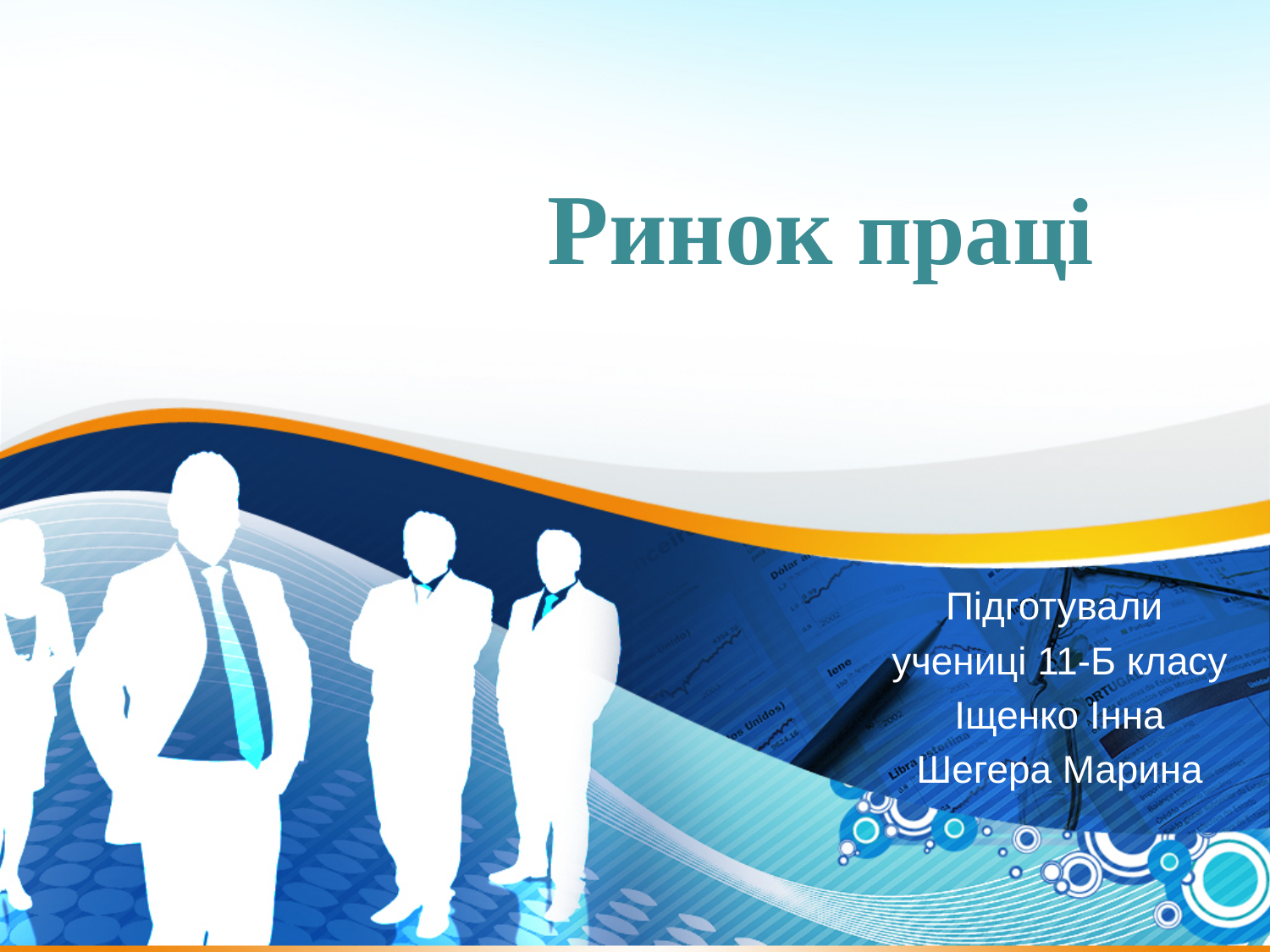

# Ринок праці
Підготували
учениці 11-Б класу
Іщенко Інна
Шегера Марина